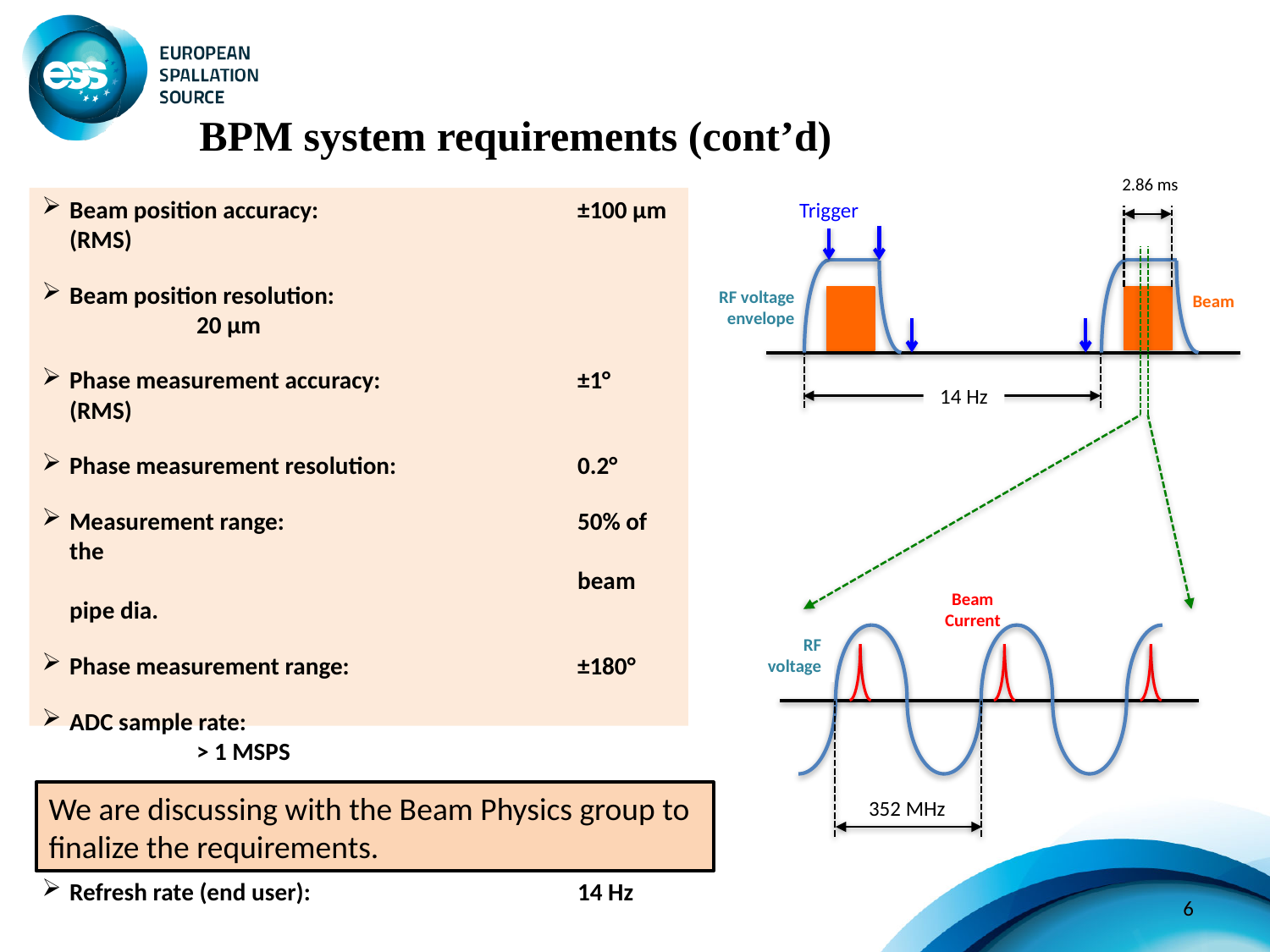

BPM system requirements (cont’d)
2.86 ms

Beam position accuracy:			±100 μm (RMS)
Beam position resolution:			20 μm
Phase measurement accuracy:		±1° (RMS)
Phase measurement resolution:		0.2°
Measurement range:			50% of the 								beam pipe dia.
Phase measurement range:		±180°
ADC sample rate:				> 1 MSPS
Electronics response time:			< 1 μs
Refresh rate (end user):			14 Hz

Trigger

RF voltage
envelope
Beam

14 Hz
Beam Current

RF voltage
We are discussing with the Beam Physics group to finalize the requirements.
352 MHz
6
6